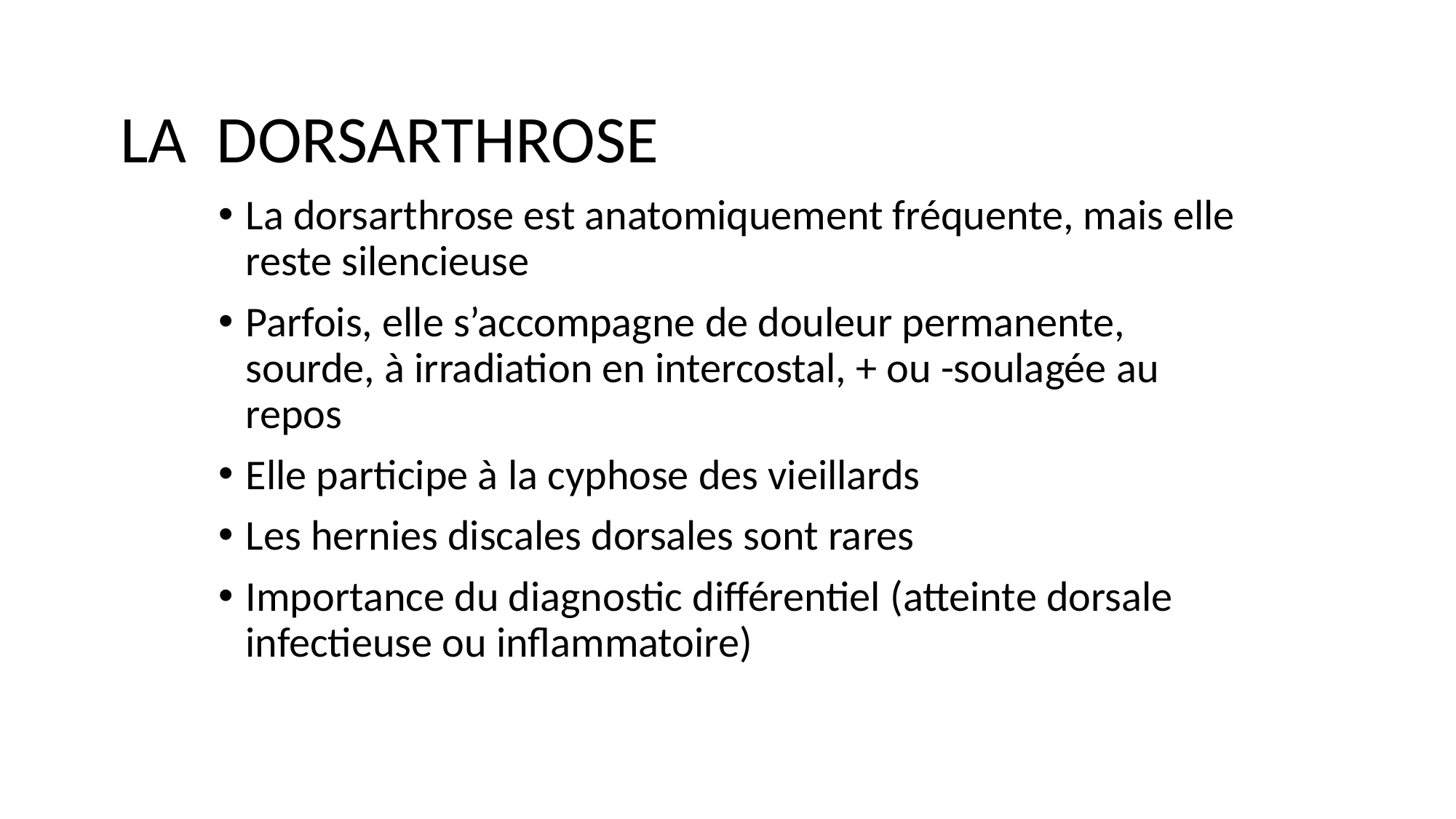

# LA  DORSARTHROSE
La dorsarthrose est anatomiquement fréquente, mais elle reste silencieuse
Parfois, elle s’accompagne de douleur permanente, sourde, à irradiation en intercostal, + ou -soulagée au repos
Elle participe à la cyphose des vieillards
Les hernies discales dorsales sont rares
Importance du diagnostic différentiel (atteinte dorsale infectieuse ou inflammatoire)